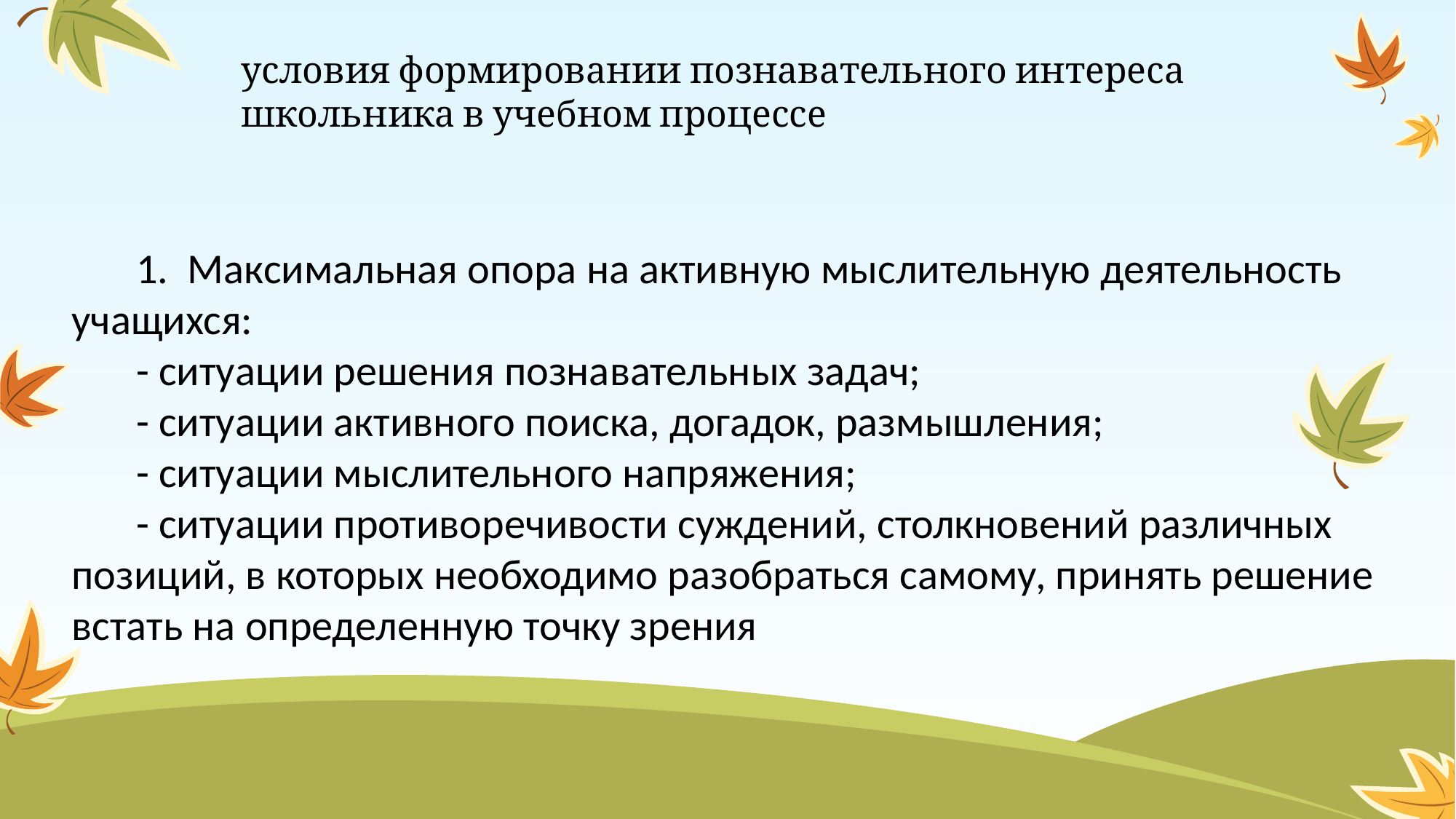

условия формировании познавательного интереса школьника в учебном процессе
1.  Максимальная опора на активную мыслительную деятельность учащихся:
- ситуации решения познавательных задач;
- ситуации активного поиска, догадок, размышления;
- ситуации мыслительного напряжения;
- ситуации противоречивости суждений, столкновений различных  позиций, в которых необходимо разобраться самому, принять решение встать на определенную точку зрения